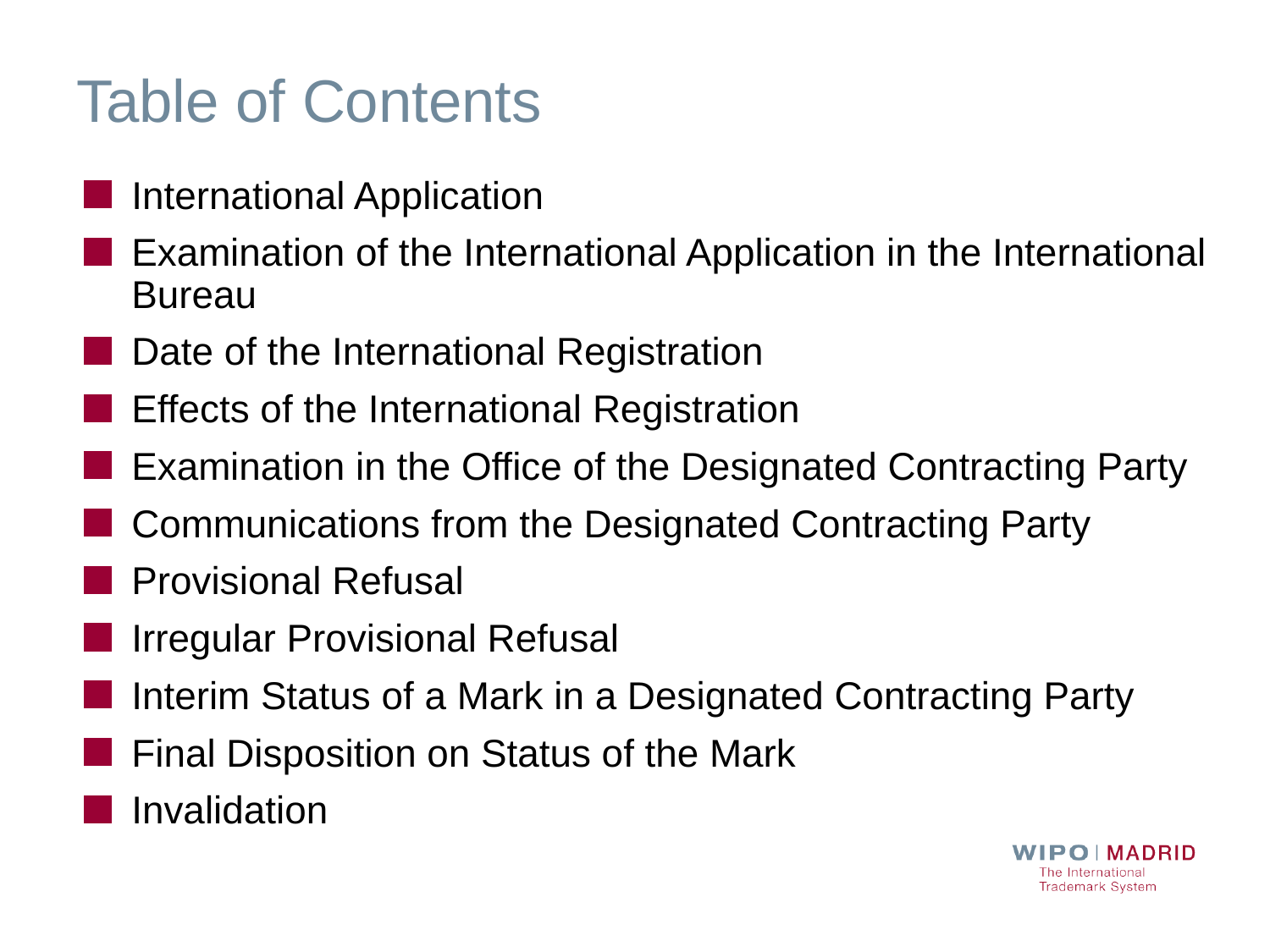

# Table of Contents
International Application
Examination of the International Application in the International Bureau
Date of the International Registration
Effects of the International Registration
Examination in the Office of the Designated Contracting Party
Communications from the Designated Contracting Party
Provisional Refusal
Irregular Provisional Refusal
Interim Status of a Mark in a Designated Contracting Party
Final Disposition on Status of the Mark
Invalidation